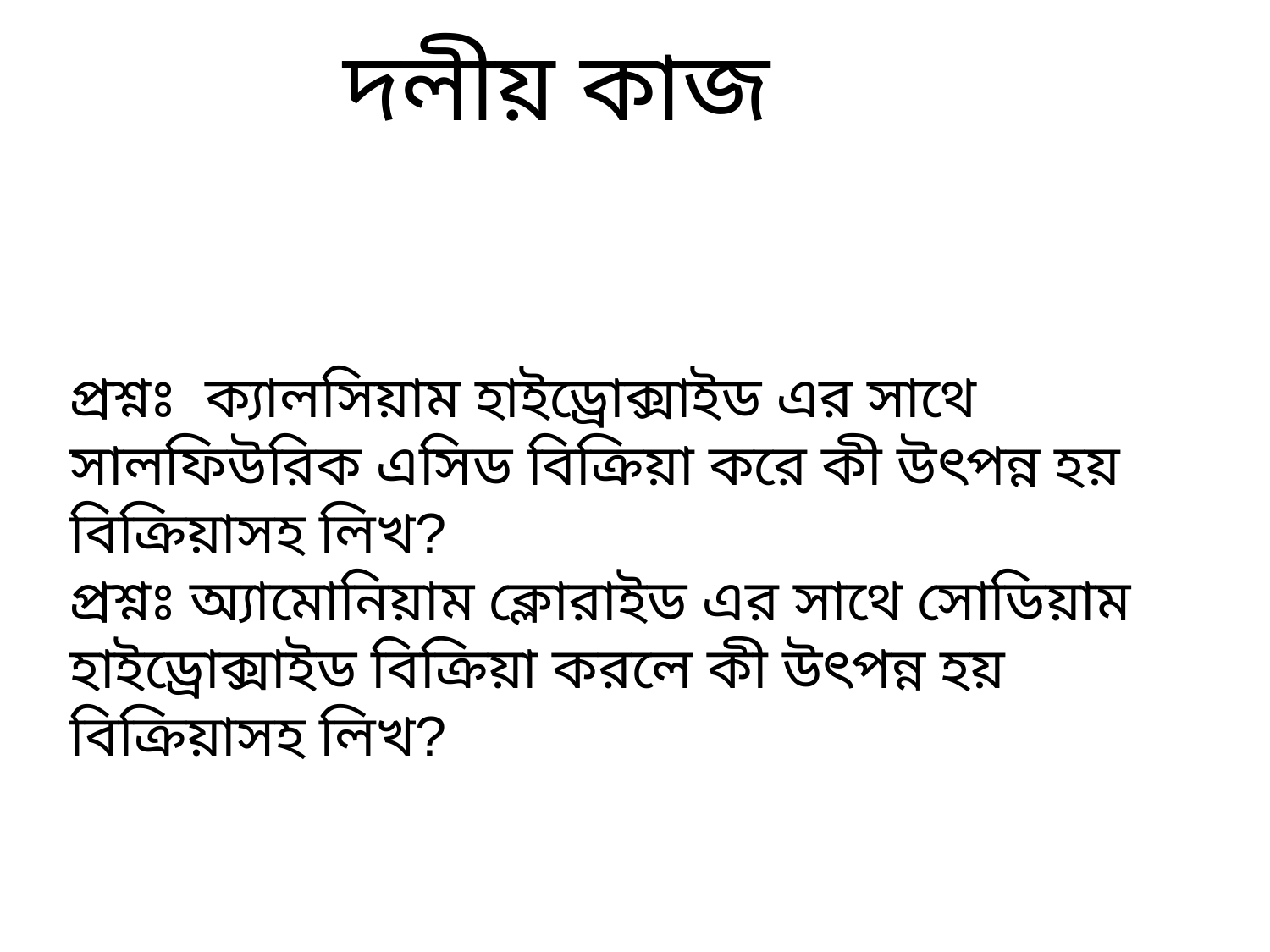

দলীয় কাজ
প্রশ্নঃ  ক্যালসিয়াম হাইড্রোক্সাইড এর সাথে সালফিউরিক এসিড বিক্রিয়া করে কী উৎপন্ন হয় বিক্রিয়াসহ লিখ?
প্রশ্নঃ অ্যামোনিয়াম ক্লোরাইড এর সাথে সোডিয়াম হাইড্রোক্সাইড বিক্রিয়া করলে কী উৎপন্ন হয় বিক্রিয়াসহ লিখ?